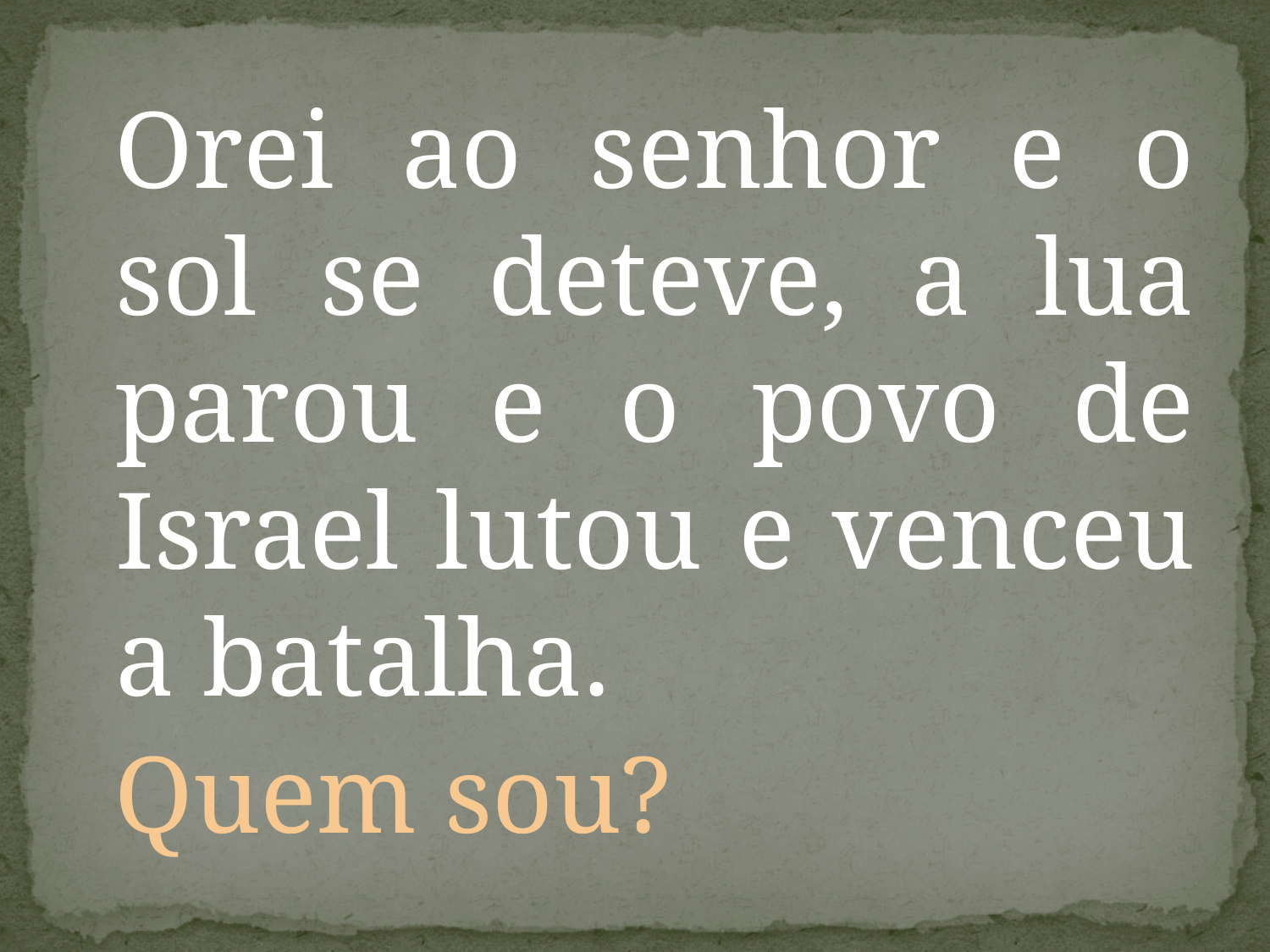

Orei ao senhor e o sol se deteve, a lua parou e o povo de Israel lutou e venceu a batalha.
Quem sou?